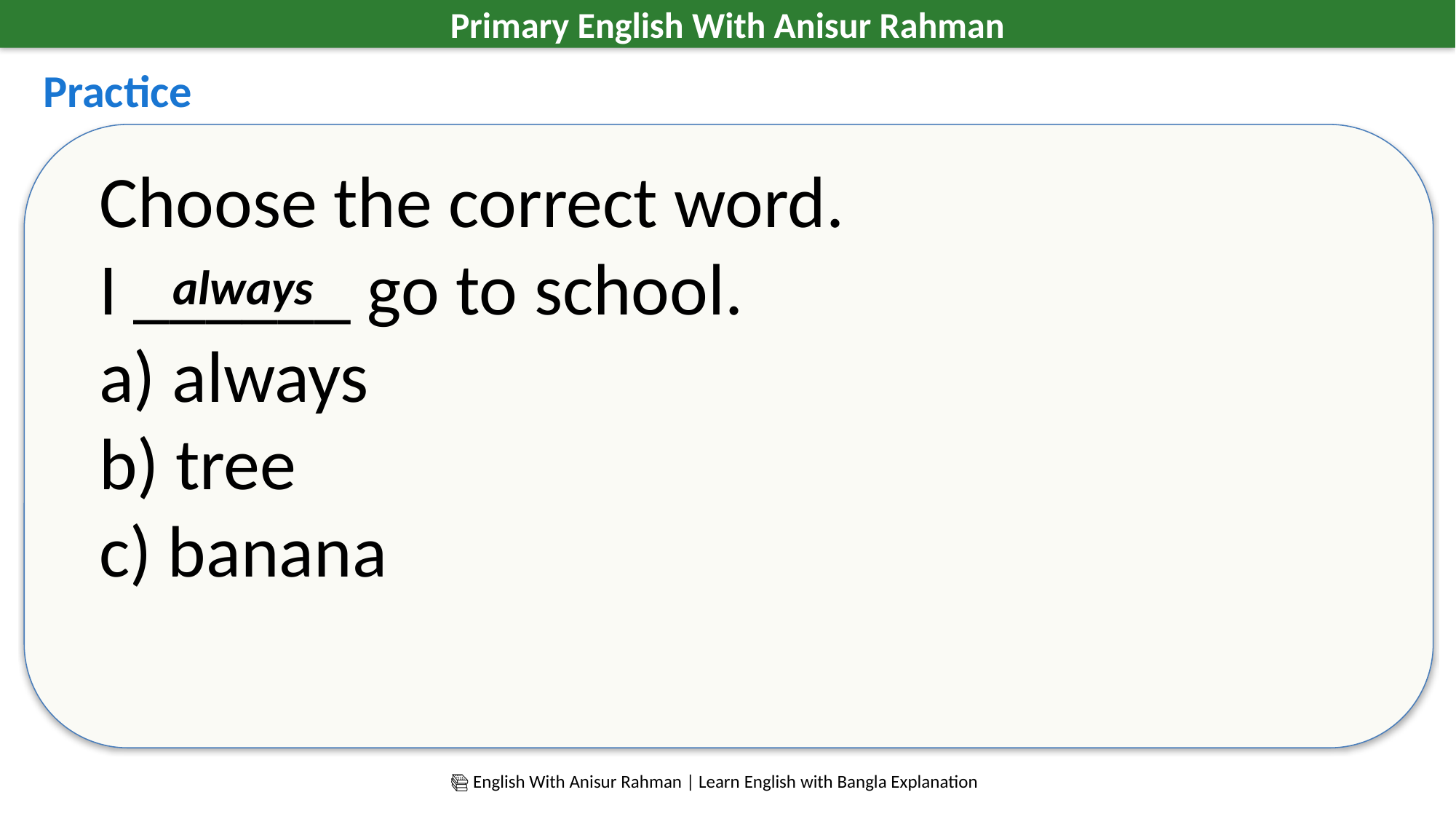

Primary English With Anisur Rahman
Practice

Choose the correct word.
I ______ go to school.
a) always
b) tree
c) banana
always
📚 English With Anisur Rahman | Learn English with Bangla Explanation